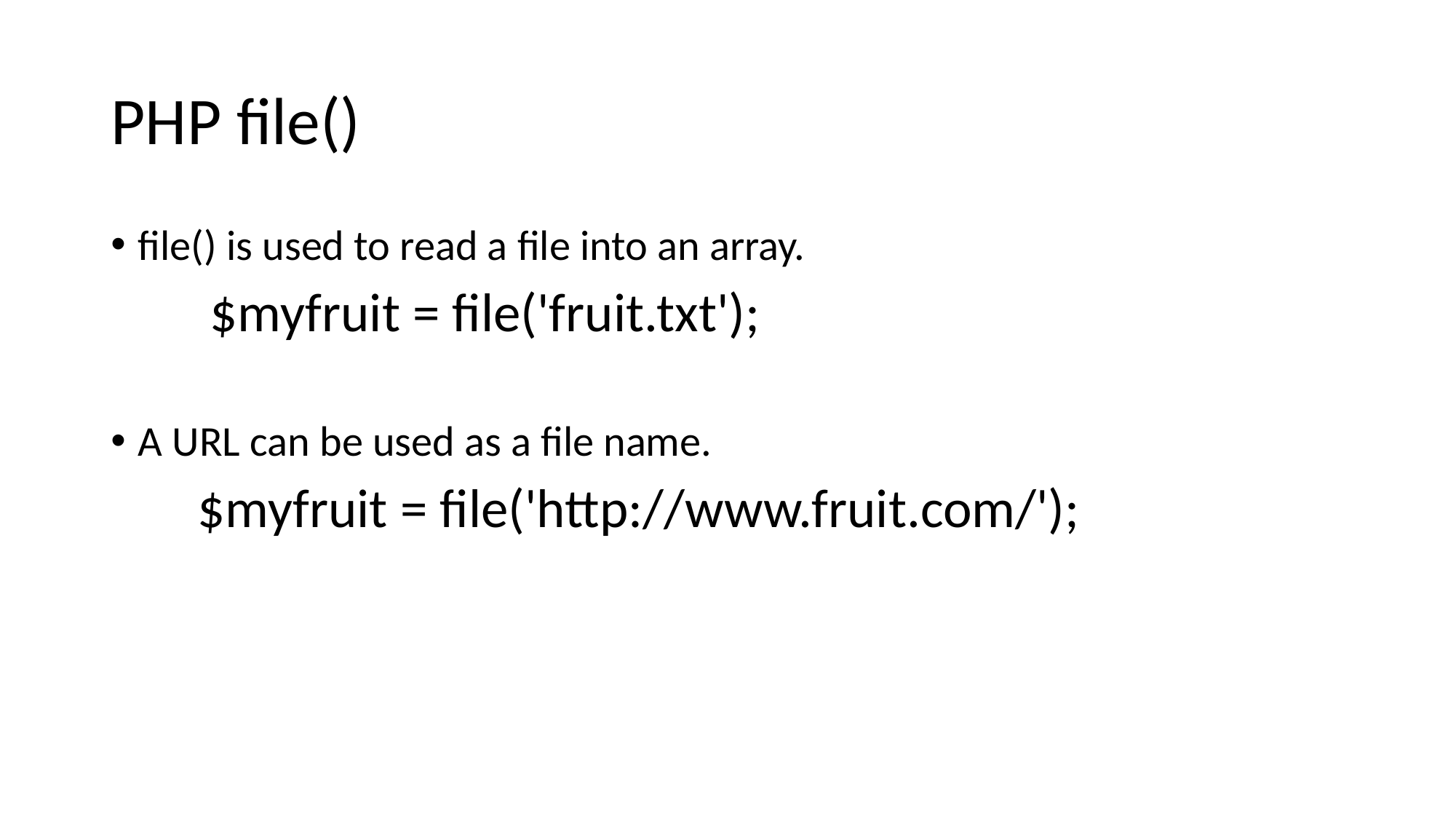

# PHP file()
file() is used to read a file into an array.
        $myfruit = file('fruit.txt');

A URL can be used as a file name.
       $myfruit = file('http://www.fruit.com/');